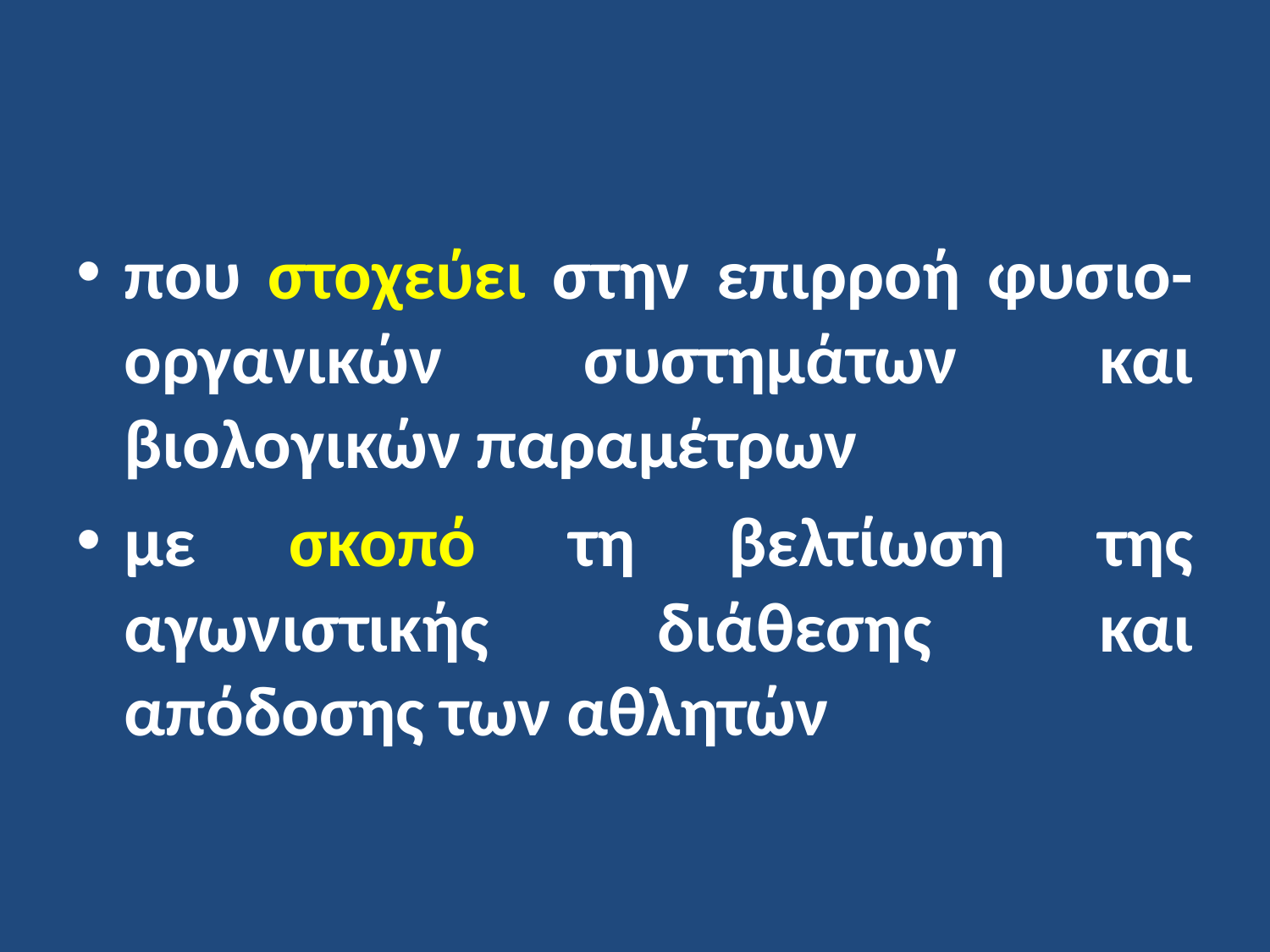

που στοχεύει στην επιρροή φυσιο-οργανικών συστημάτων και βιολογικών παραμέτρων
με σκοπό τη βελτίωση της αγωνιστικής διάθεσης και απόδοσης των αθλητών